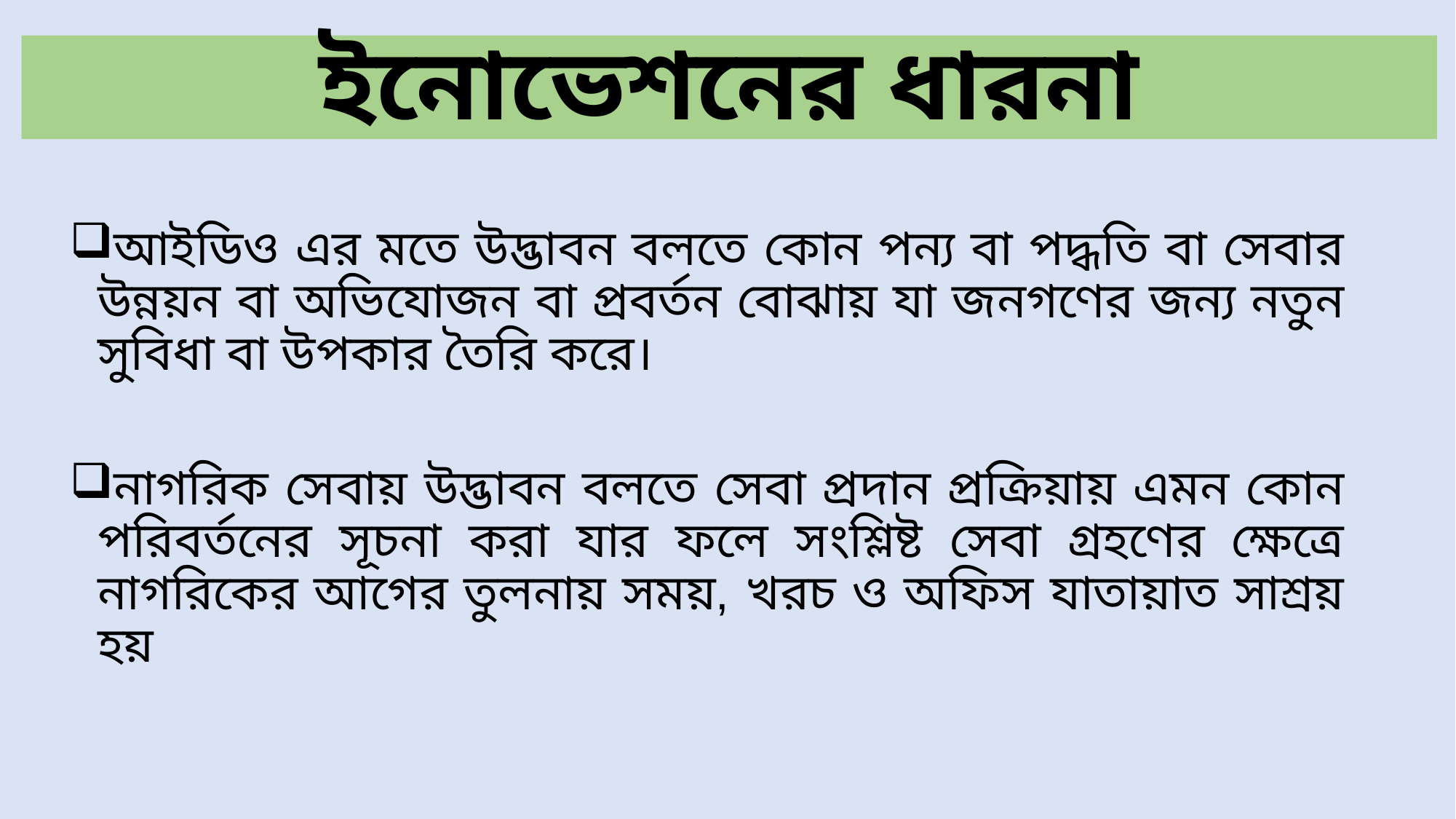

# ইনোভেশনের ধারনা
আইডিও এর মতে উদ্ভাবন বলতে কোন পন্য বা পদ্ধতি বা সেবার উন্নয়ন বা অভিযোজন বা প্রবর্তন বোঝায় যা জনগণের জন্য নতুন সুবিধা বা উপকার তৈরি করে।

নাগরিক সেবায় উদ্ভাবন বলতে সেবা প্রদান প্রক্রিয়ায় এমন কোন পরিবর্তনের সূচনা করা যার ফলে সংশ্লিষ্ট সেবা গ্রহণের ক্ষেত্রে নাগরিকের আগের তুলনায় সময়, খরচ ও অফিস যাতায়াত সাশ্রয় হয়